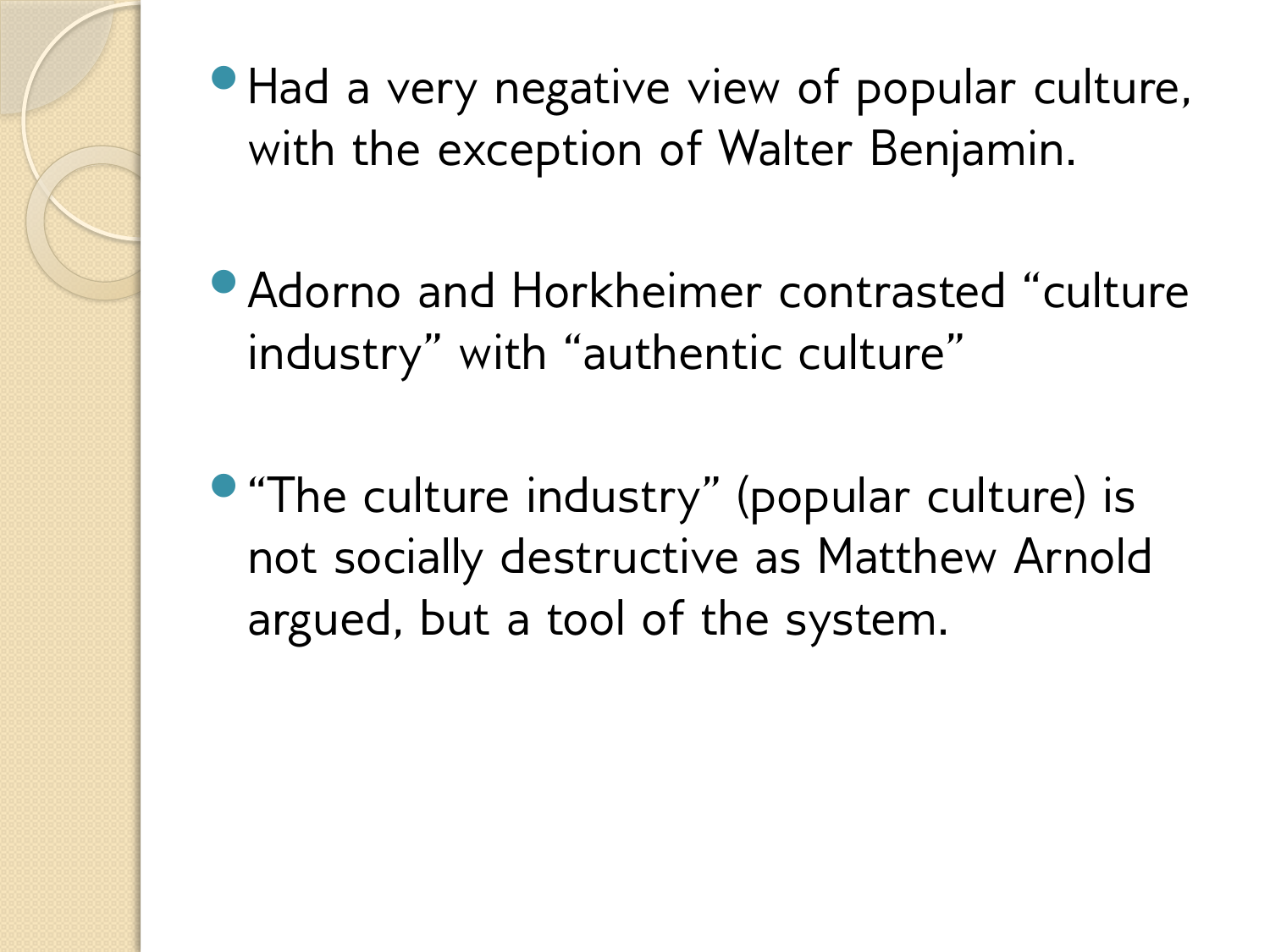

Had a very negative view of popular culture, with the exception of Walter Benjamin.

Adorno and Horkheimer contrasted “culture industry” with “authentic culture”

“The culture industry” (popular culture) is not socially destructive as Matthew Arnold argued, but a tool of the system.